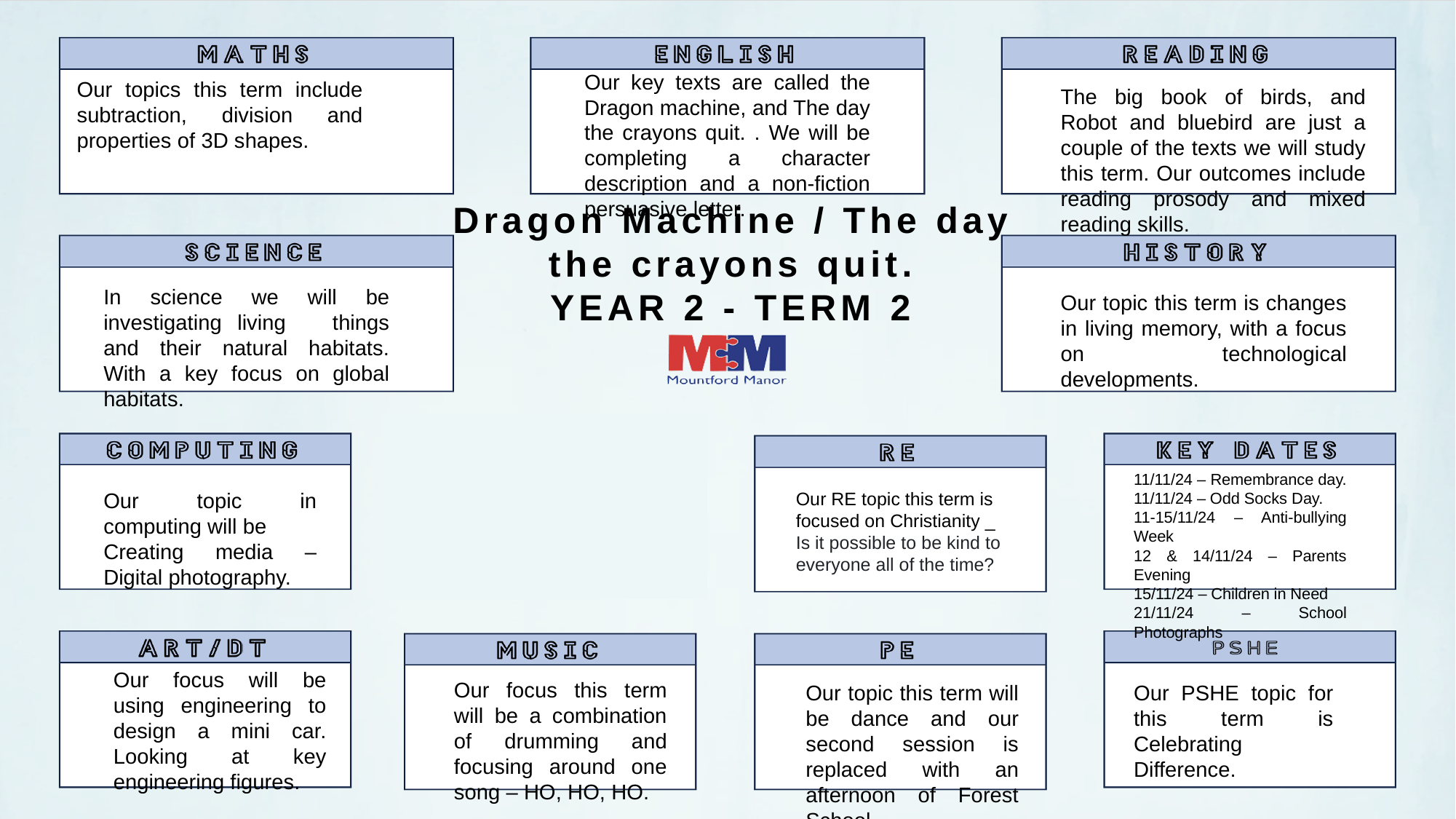

Our key texts are called the Dragon machine, and The day the crayons quit. . We will be completing a character description and a non-fiction persuasive letter.
Our topics this term include subtraction, division and properties of 3D shapes.
The big book of birds, and Robot and bluebird are just a couple of the texts we will study this term. Our outcomes include reading prosody and mixed reading skills.
Dragon Machine / The day
 the crayons quit.
YEAR 2 - TERM 2
In science we will be investigating living   things and their natural habitats. With a key focus on global habitats.
Our topic this term is changes in living memory, with a focus on technological developments.

Our focus this term will be  C’est Moi (It is me)?
11/11/24 – Remembrance day.
11/11/24 – Odd Socks Day.
11-15/11/24 – Anti-bullying Week
12 & 14/11/24 – Parents Evening
15/11/24 – Children in Need
21/11/24 – School Photographs

Our topic in computing will be
Creating media – Digital photography.
Our RE topic this term is focused on Christianity _ Is it possible to be kind to everyone all of the time?
Our focus will be using engineering to design a mini car. Looking at key engineering figures.
Our focus this term will be a combination of drumming and focusing around one song – HO, HO, HO.
Our topic this term will be dance and our second session is replaced with an afternoon of Forest School.
Our PSHE topic for this term is Celebrating Difference.